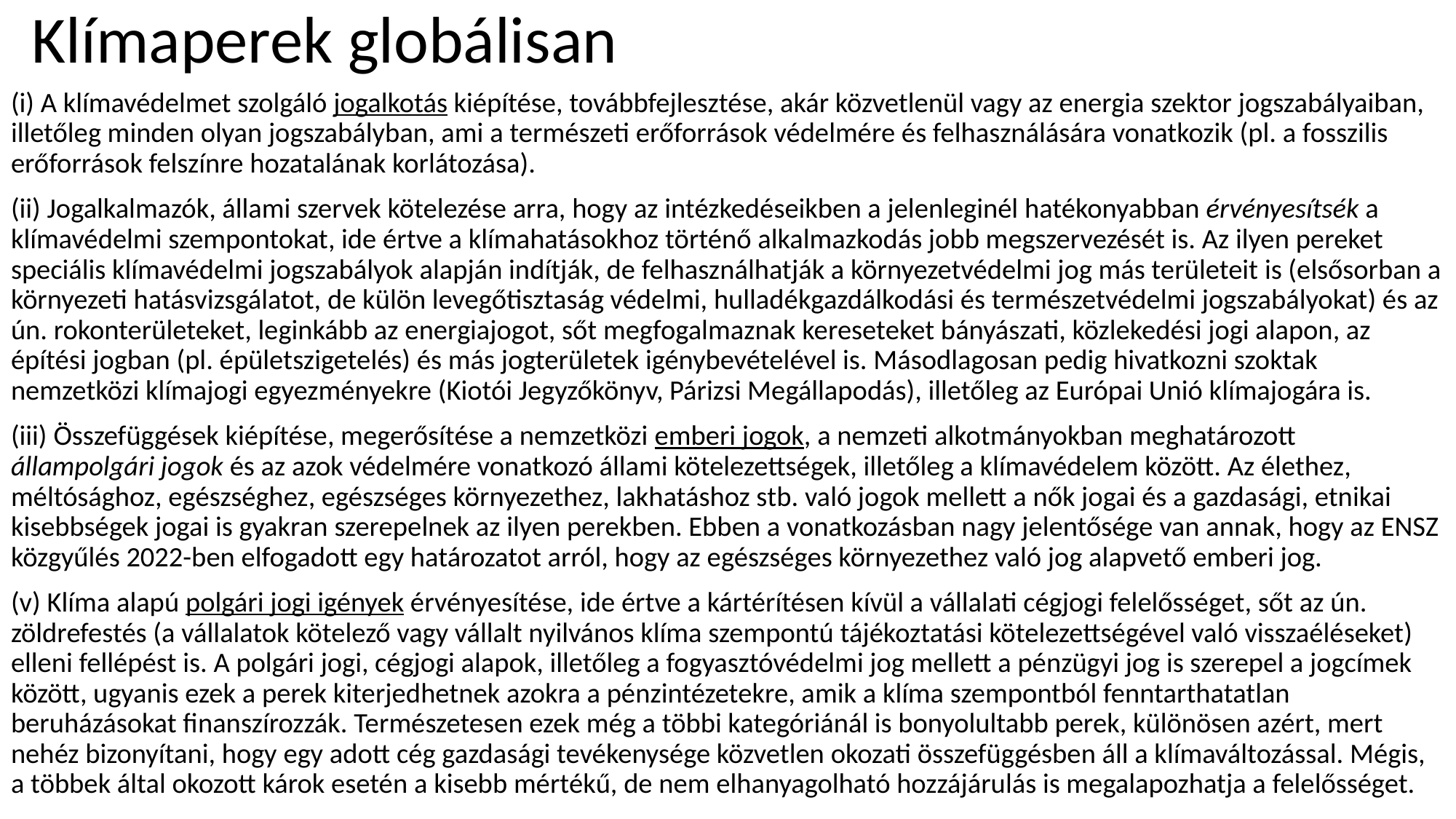

# Klímaperek globálisan
(i) A klímavédelmet szolgáló jogalkotás kiépítése, továbbfejlesztése, akár közvetlenül vagy az energia szektor jogszabályaiban, illetőleg minden olyan jogszabályban, ami a természeti erőforrások védelmére és felhasználására vonatkozik (pl. a fosszilis erőforrások felszínre hozatalának korlátozása).
(ii) Jogalkalmazók, állami szervek kötelezése arra, hogy az intézkedéseikben a jelenleginél hatékonyabban érvényesítsék a klímavédelmi szempontokat, ide értve a klímahatásokhoz történő alkalmazkodás jobb megszervezését is. Az ilyen pereket speciális klímavédelmi jogszabályok alapján indítják, de felhasználhatják a környezetvédelmi jog más területeit is (elsősorban a környezeti hatásvizsgálatot, de külön levegőtisztaság védelmi, hulladékgazdálkodási és természetvédelmi jogszabályokat) és az ún. rokonterületeket, leginkább az energiajogot, sőt megfogalmaznak kereseteket bányászati, közlekedési jogi alapon, az építési jogban (pl. épületszigetelés) és más jogterületek igénybevételével is. Másodlagosan pedig hivatkozni szoktak nemzetközi klímajogi egyezményekre (Kiotói Jegyzőkönyv, Párizsi Megállapodás), illetőleg az Európai Unió klímajogára is.
(iii) Összefüggések kiépítése, megerősítése a nemzetközi emberi jogok, a nemzeti alkotmányokban meghatározott állampolgári jogok és az azok védelmére vonatkozó állami kötelezettségek, illetőleg a klímavédelem között. Az élethez, méltósághoz, egészséghez, egészséges környezethez, lakhatáshoz stb. való jogok mellett a nők jogai és a gazdasági, etnikai kisebbségek jogai is gyakran szerepelnek az ilyen perekben. Ebben a vonatkozásban nagy jelentősége van annak, hogy az ENSZ közgyűlés 2022-ben elfogadott egy határozatot arról, hogy az egészséges környezethez való jog alapvető emberi jog.
(v) Klíma alapú polgári jogi igények érvényesítése, ide értve a kártérítésen kívül a vállalati cégjogi felelősséget, sőt az ún. zöldrefestés (a vállalatok kötelező vagy vállalt nyilvános klíma szempontú tájékoztatási kötelezettségével való visszaéléseket) elleni fellépést is. A polgári jogi, cégjogi alapok, illetőleg a fogyasztóvédelmi jog mellett a pénzügyi jog is szerepel a jogcímek között, ugyanis ezek a perek kiterjedhetnek azokra a pénzintézetekre, amik a klíma szempontból fenntarthatatlan beruházásokat finanszírozzák. Természetesen ezek még a többi kategóriánál is bonyolultabb perek, különösen azért, mert nehéz bizonyítani, hogy egy adott cég gazdasági tevékenysége közvetlen okozati összefüggésben áll a klímaváltozással. Mégis, a többek által okozott károk esetén a kisebb mértékű, de nem elhanyagolható hozzájárulás is megalapozhatja a felelősséget.